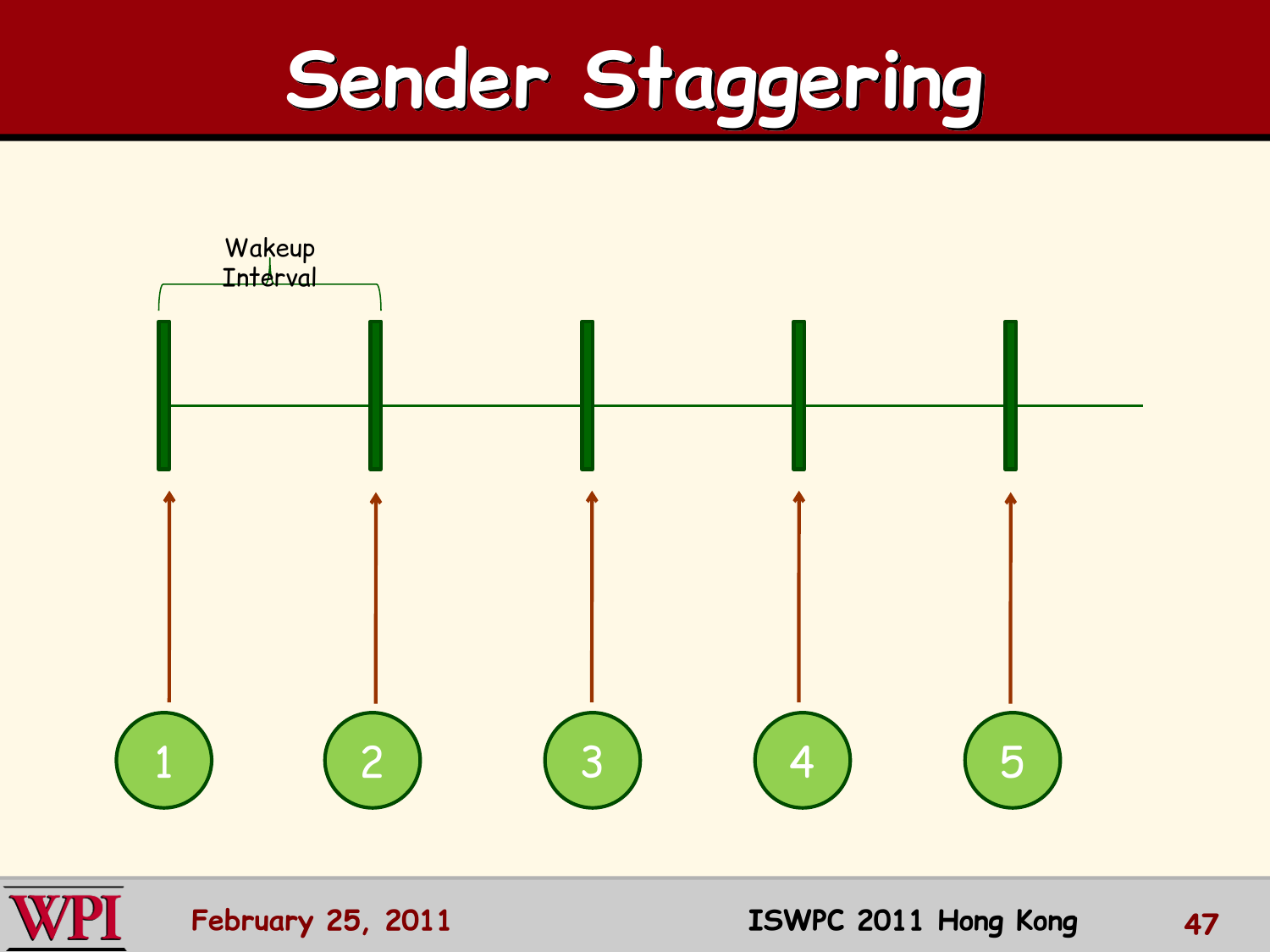

# Sender Staggering

Wakeup Interval

1
2
3
4
5
February 25, 2011                        ISWPC 2011 Hong Kong
47